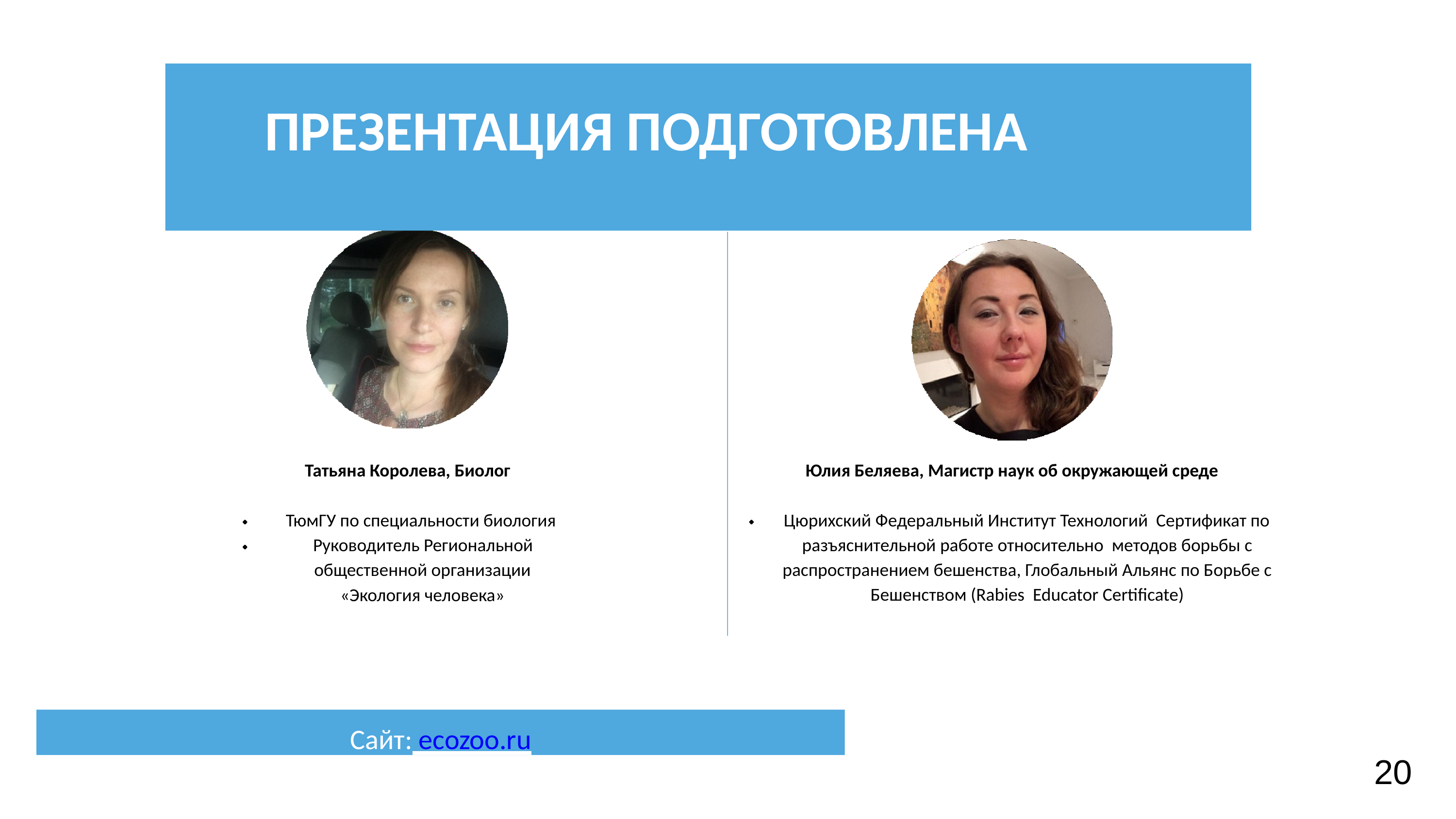

# ПРЕЗЕНТАЦИЯ ПОДГОТОВЛЕНА

Татьяна Королева, Биолог
Юлия Беляева, Магистр наук об окружающей среде
ТюмГУ по специальности биология  Руководитель Региональной
общественной организации
«Экология человека»
Цюрихский Федеральный Институт Технологий  Сертификат по разъяснительной работе относительно  методов борьбы с распространением бешенства, Глобальный Альянс по Борьбе с Бешенством (Rabies  Educator Certificate)

Сайт: ecozoo.ru
20